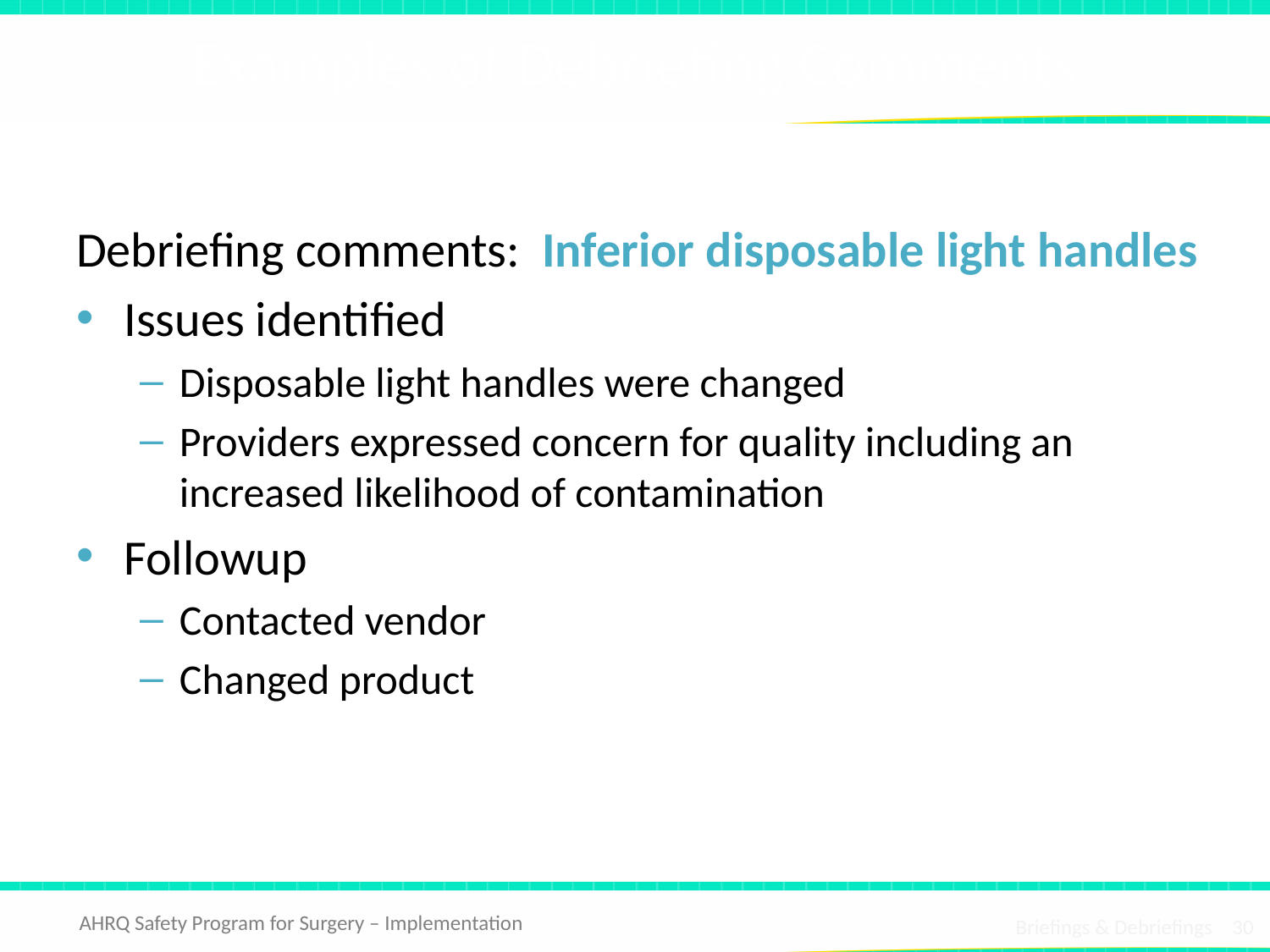

# Examples of Debriefing Comments
Debriefing comments:  Inferior disposable light handles
Issues identified
Disposable light handles were changed
Providers expressed concern for quality including an increased likelihood of contamination
Followup
Contacted vendor
Changed product